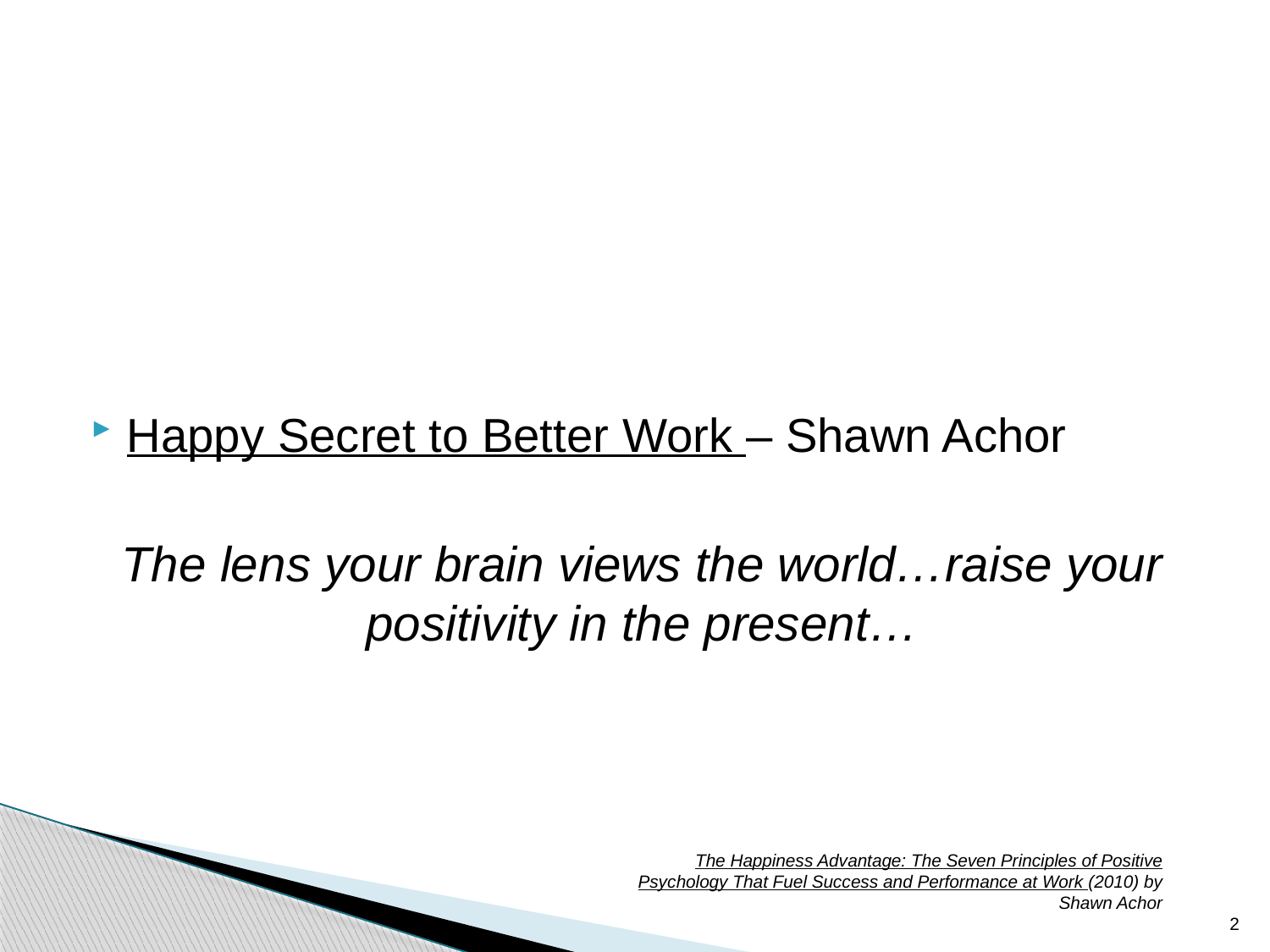

#

Happy Secret to Better Work – Shawn Achor

The lens your brain views the world…raise your positivity in the present…
The Happiness Advantage: The Seven Principles of Positive Psychology That Fuel Success and Performance at Work (2010) by Shawn Achor

2